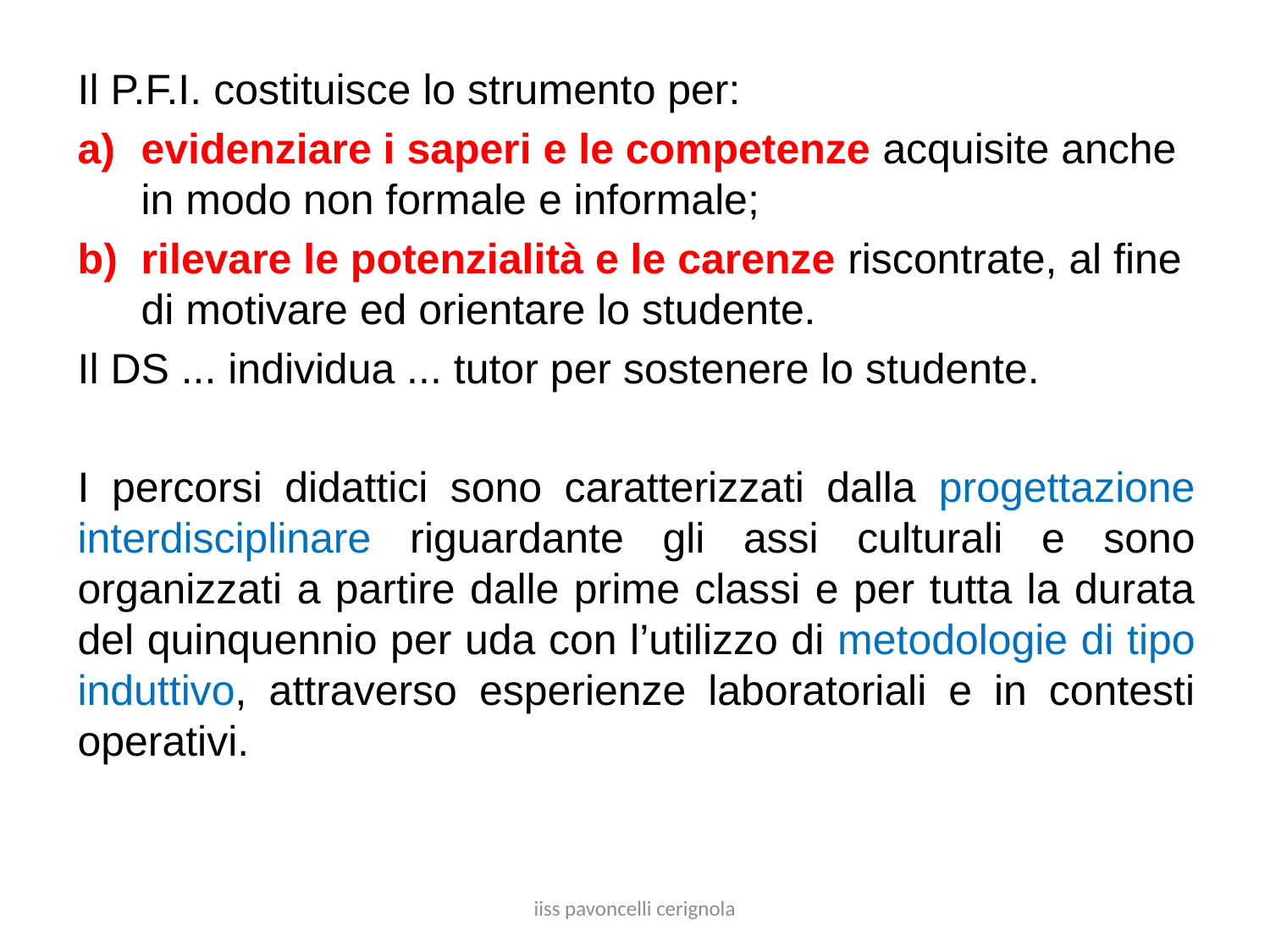

Il P.F.I. costituisce lo strumento per:
evidenziare i saperi e le competenze acquisite anche in modo non formale e informale;
rilevare le potenzialità e le carenze riscontrate, al fine di motivare ed orientare lo studente.
Il DS ... individua ... tutor per sostenere lo studente.

I percorsi didattici sono caratterizzati dalla progettazione interdisciplinare riguardante gli assi culturali e sono organizzati a partire dalle prime classi e per tutta la durata del quinquennio per uda con l’utilizzo di metodologie di tipo induttivo, attraverso esperienze laboratoriali e in contesti operativi.

iiss pavoncelli cerignola